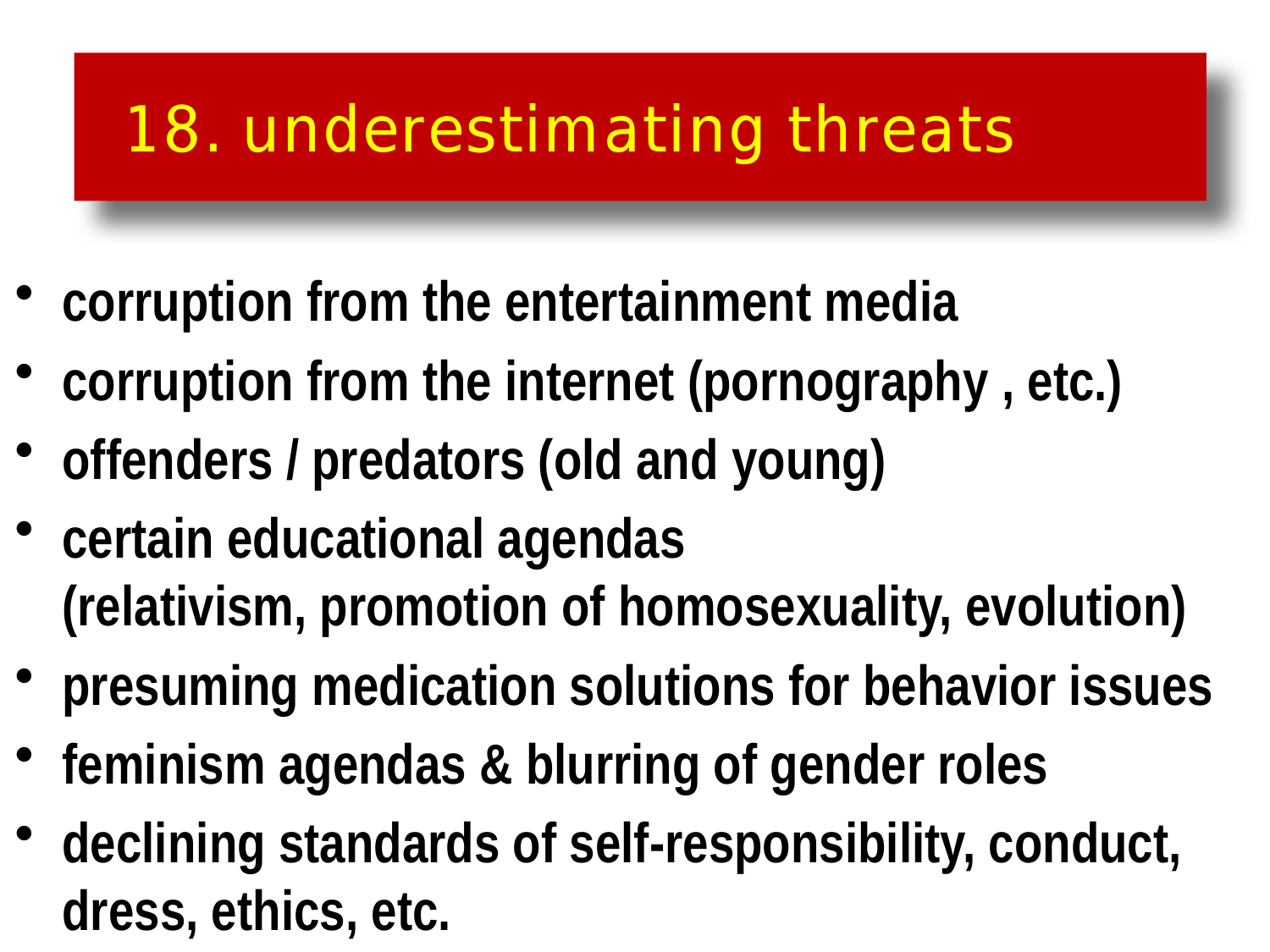

# 18. underestimating threats
corruption from the entertainment media
corruption from the internet (pornography , etc.)
offenders / predators (old and young)
certain educational agendas                               	(relativism, promotion of homosexuality, evolution)
presuming medication solutions for behavior issues
feminism agendas & blurring of gender roles
declining standards of self-responsibility, conduct, dress, ethics, etc.